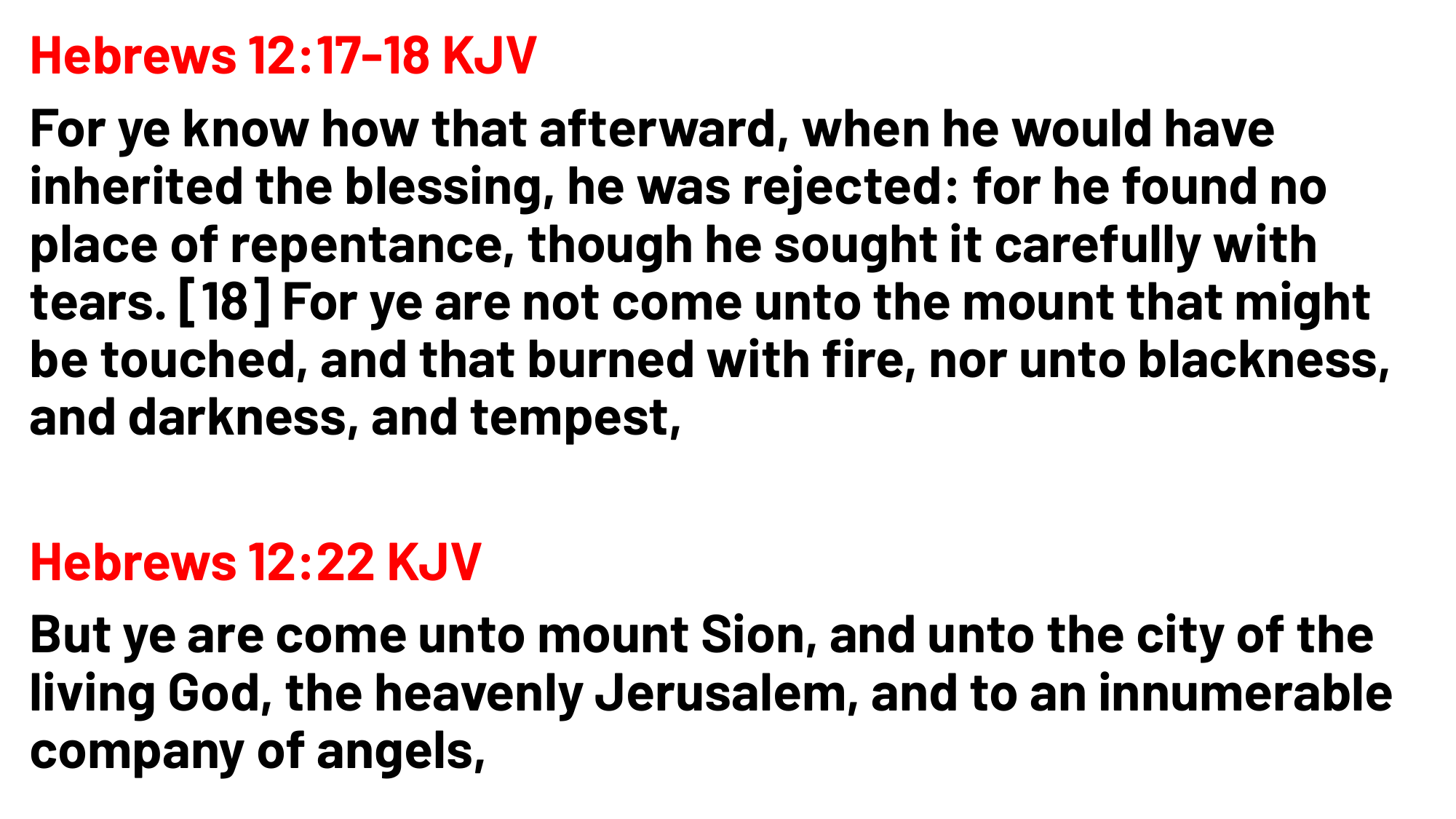

Hebrews 12:17-18 KJV
For ye know how that afterward, when he would have inherited the blessing, he was rejected: for he found no place of repentance, though he sought it carefully with tears. [18] For ye are not come unto the mount that might be touched, and that burned with fire, nor unto blackness, and darkness, and tempest,

Hebrews 12:22 KJV
But ye are come unto mount Sion, and unto the city of the living God, the heavenly Jerusalem, and to an innumerable company of angels,